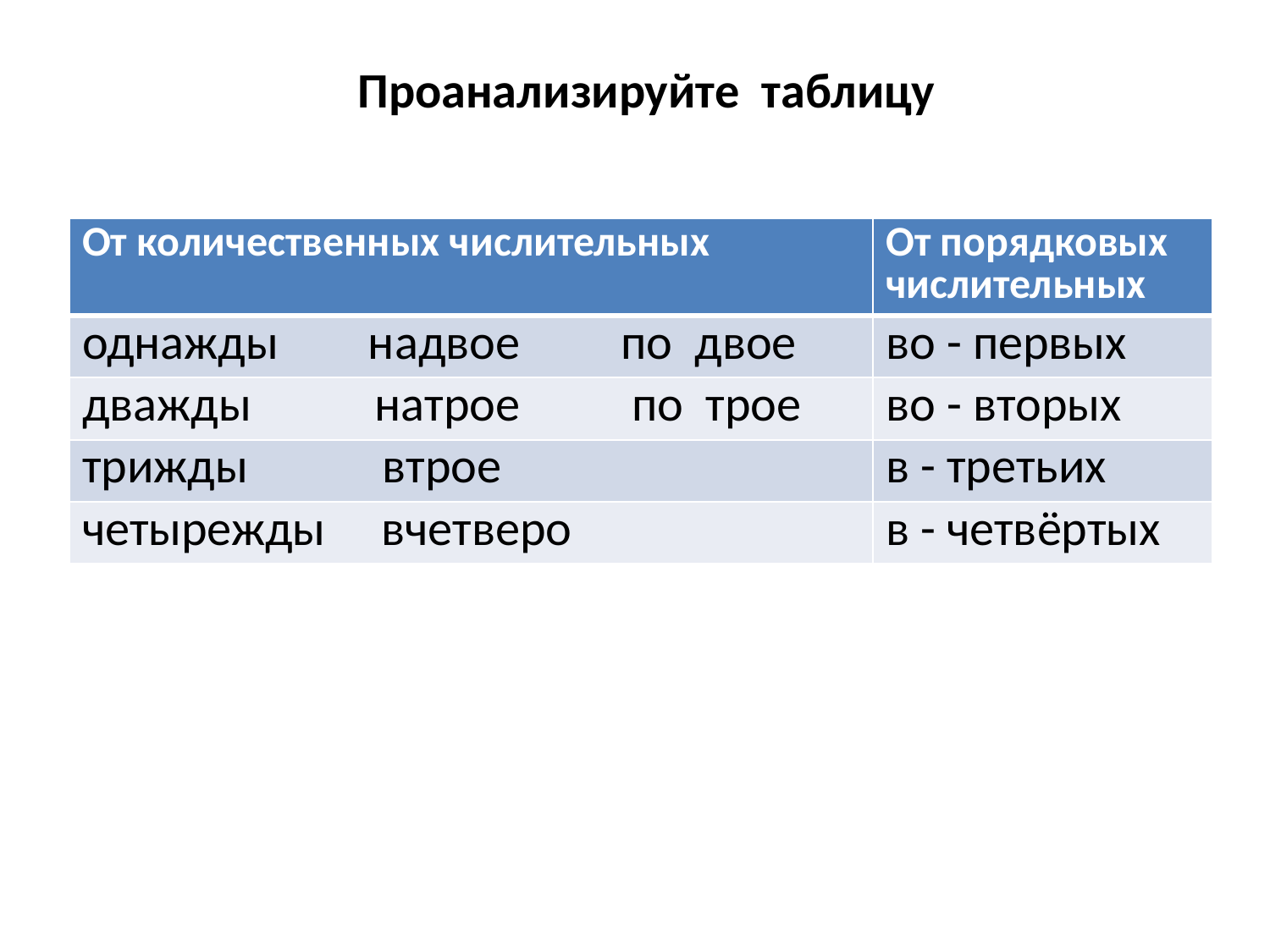

# Проанализируйте  таблицу
| От количественных числительных | От порядковых числительных |
| --- | --- |
| однажды надвое по двое | во - первых |
| дважды натрое по трое | во - вторых |
| трижды втрое | в - третьих |
| четырежды вчетверо | в - четвёртых |